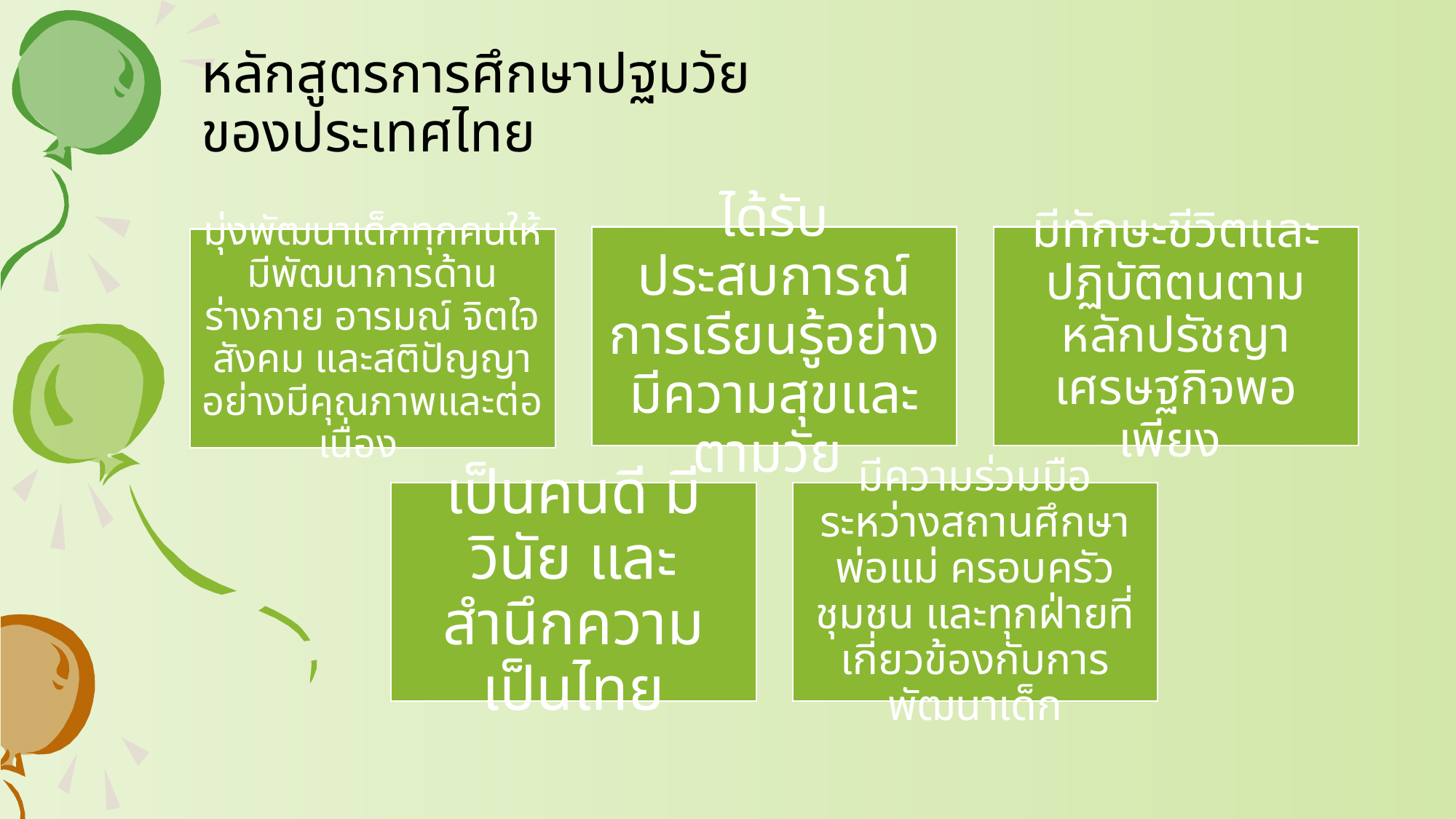

# หลักสูตรการศึกษาปฐมวัย ของประเทศไทย
มุ่งพัฒนาเด็กทุกคนให้มีพัฒนาการด้านร่างกาย อารมณ์ จิตใจ สังคม และสติปัญญา อย่างมีคุณภาพและต่อเนื่อง
ได้รับประสบการณ์การเรียนรู้อย่างมีความสุขและตามวัย
มีทักษะชีวิตและปฏิบัติตนตามหลักปรัชญาเศรษฐกิจพอเพียง
เป็นคนดี มีวินัย และสำนึกความเป็นไทย
มีความร่วมมือระหว่างสถานศึกษา พ่อแม่ ครอบครัว ชุมชน และทุกฝ่ายที่เกี่ยวข้องกับการพัฒนาเด็ก